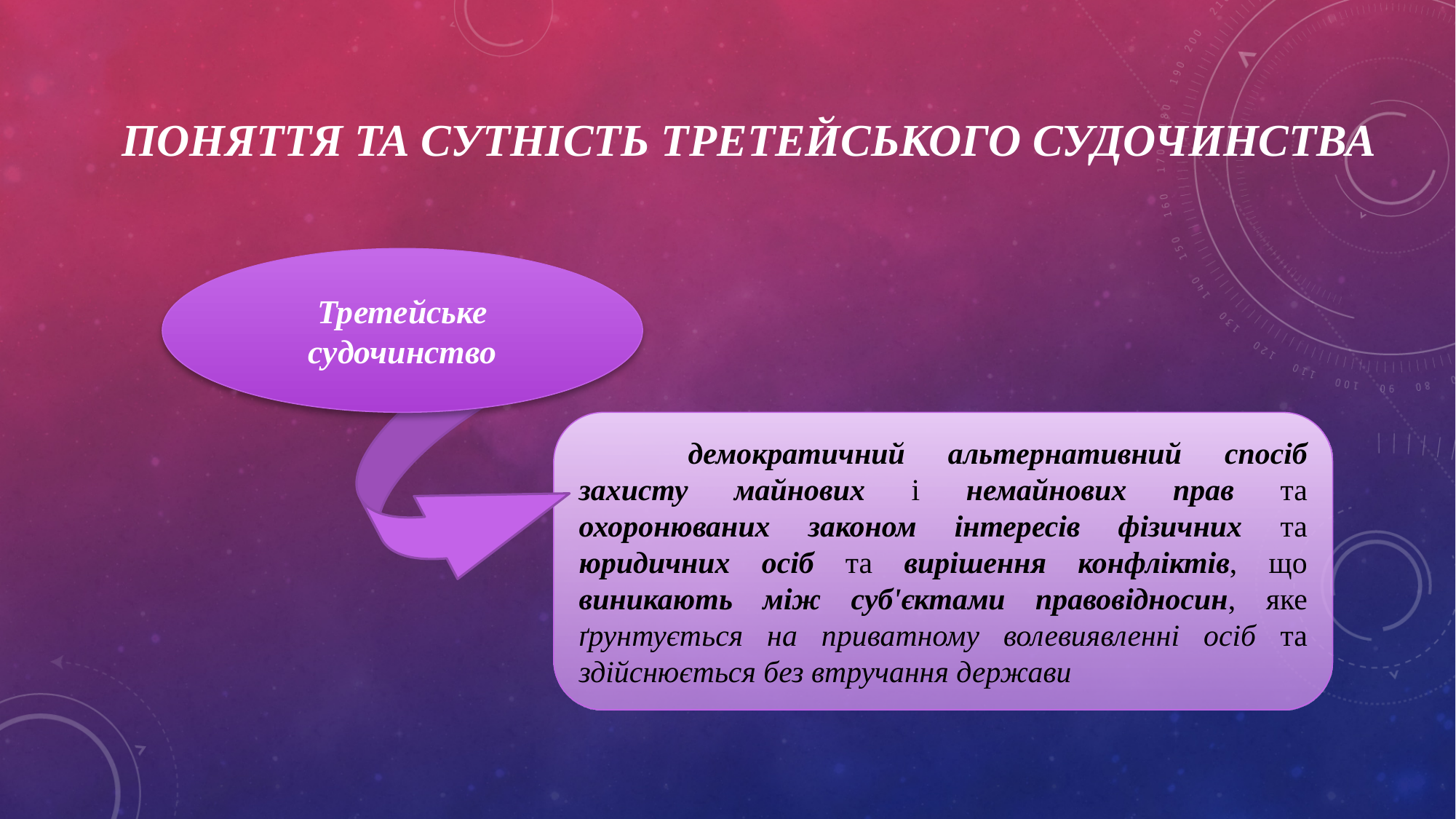

# Поняття та сутність третейського судочинства
Третейське судочинство

	демократичний альтернативний спосіб захисту майнових і немайнових прав та охоронюваних законом інтересів фізичних та юридичних осіб та вирішення конфліктів, що виникають між суб'єктами правовідносин, яке ґрунтується на приватному волевиявленні осіб та здійснюється без втручання держави